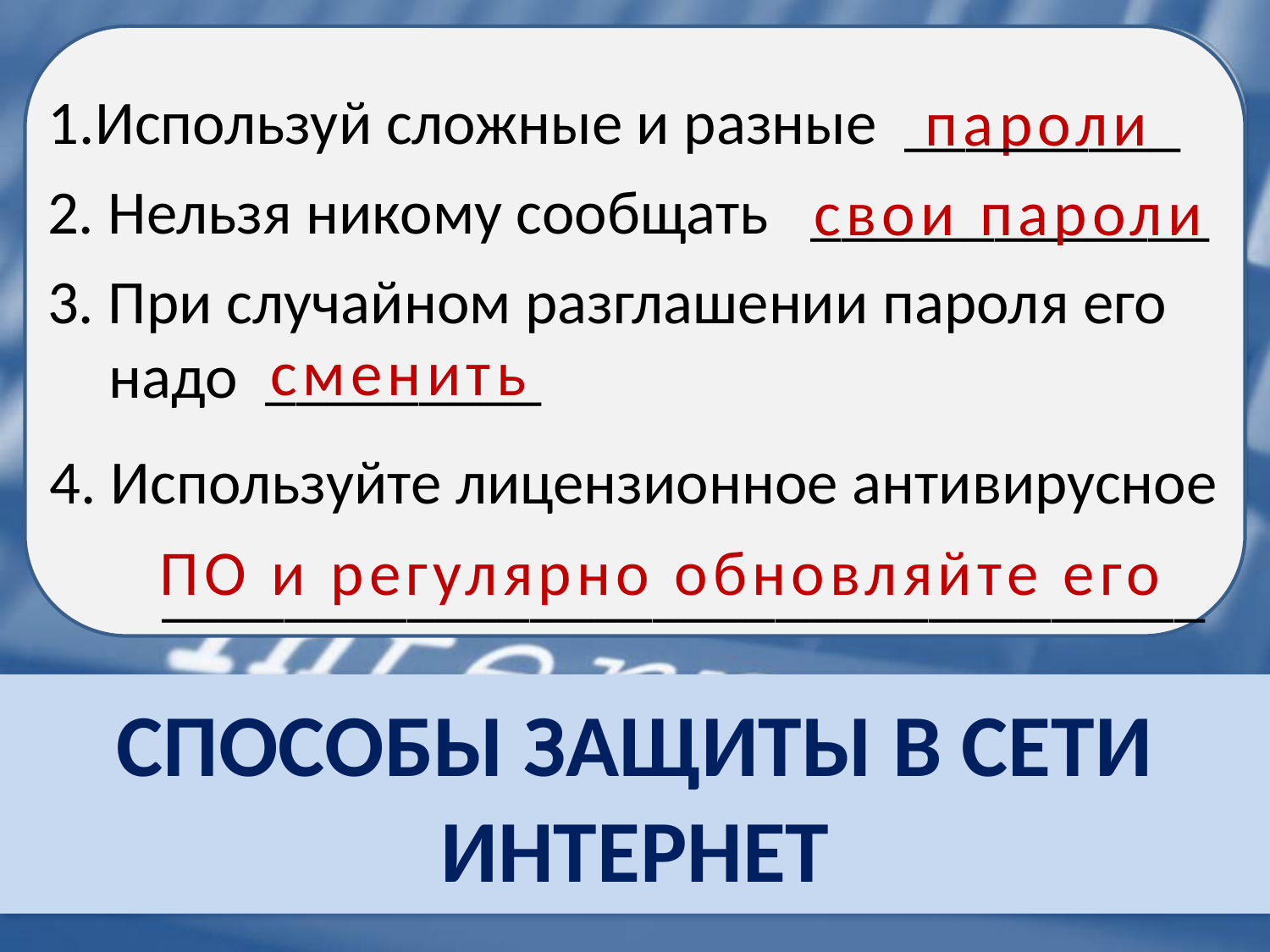

Используй сложные и разные  _________
пароли
2. Нельзя никому сообщать   _____________
свои пароли
3. При случайном разглашении пароля его надо  _________
сменить
4. Используйте лицензионное антивирусное
        __________________________________
ПО и регулярно обновляйте его
# СПОСОБЫ ЗАЩИТЫ В СЕТИ ИНТЕРНЕТ